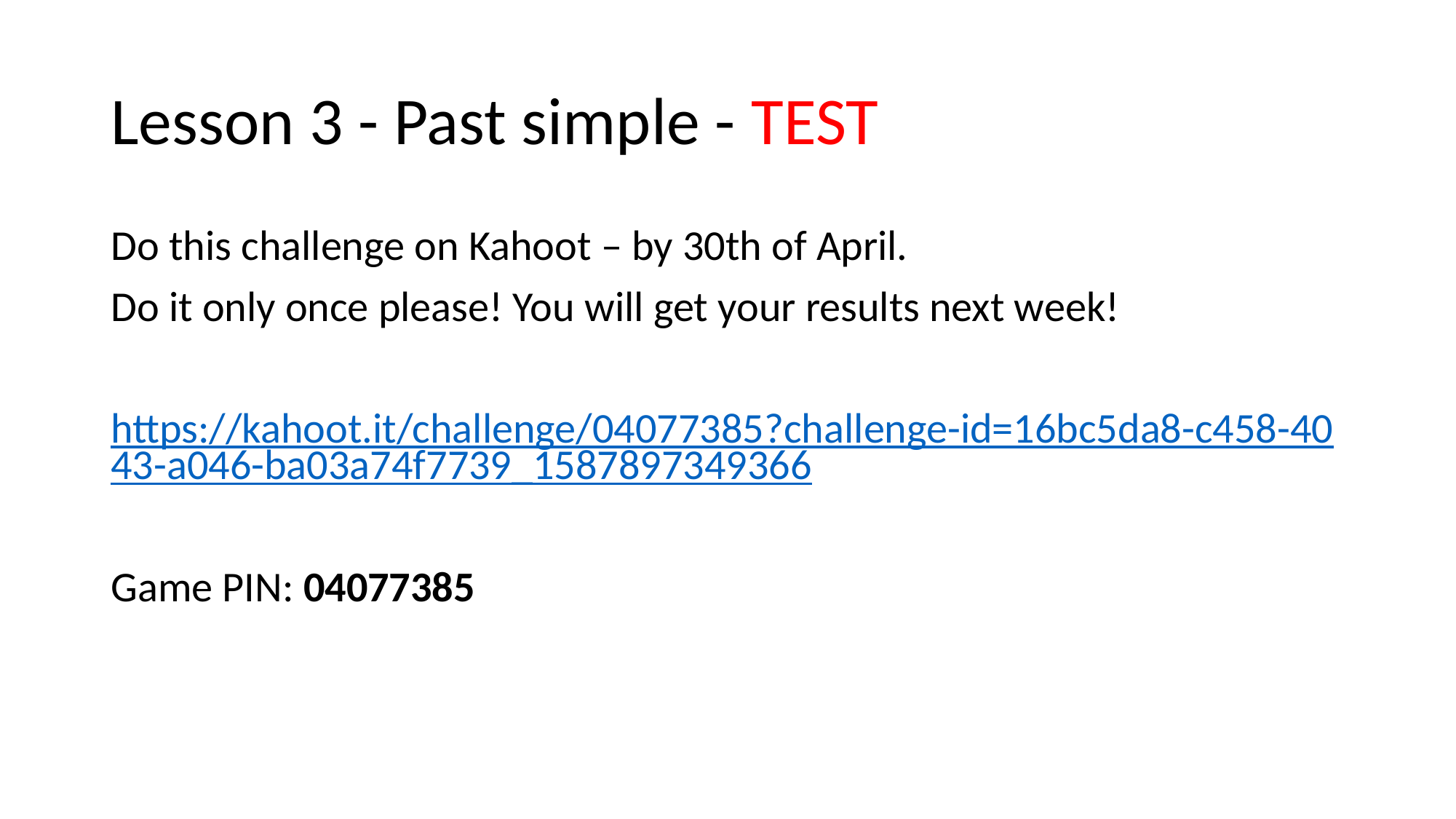

# Lesson 3 - Past simple - TEST
Do this challenge on Kahoot – by 30th of April.
Do it only once please! You will get your results next week!

https://kahoot.it/challenge/04077385?challenge-id=16bc5da8-c458-4043-a046-ba03a74f7739_1587897349366

Game PIN: 04077385